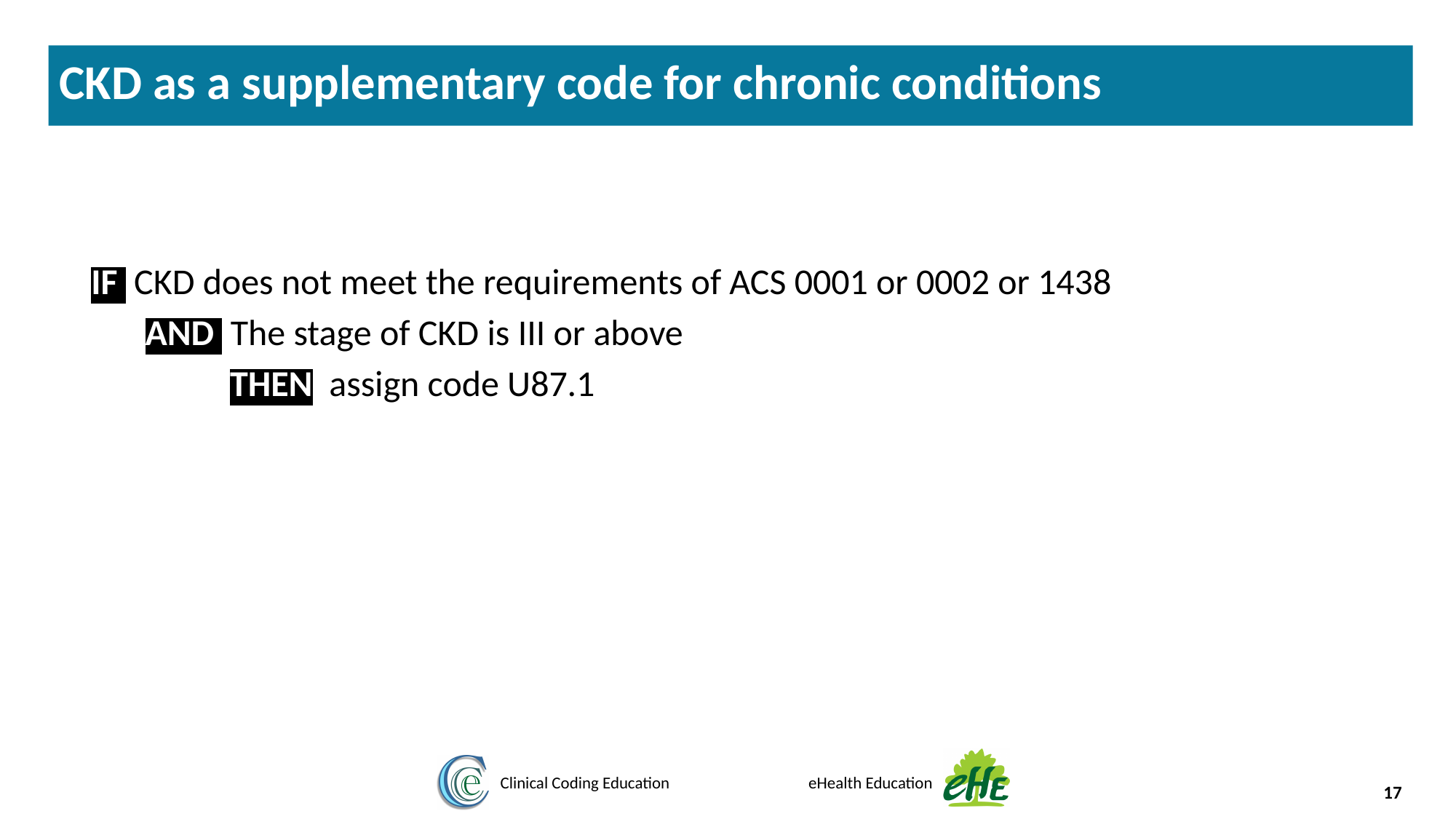

CKD as a supplementary code for chronic conditions
IF  CKD does not meet the requirements of ACS 0001 or 0002 or 1438
AND  The stage of CKD is III or above
THEN  assign code U87.1

17